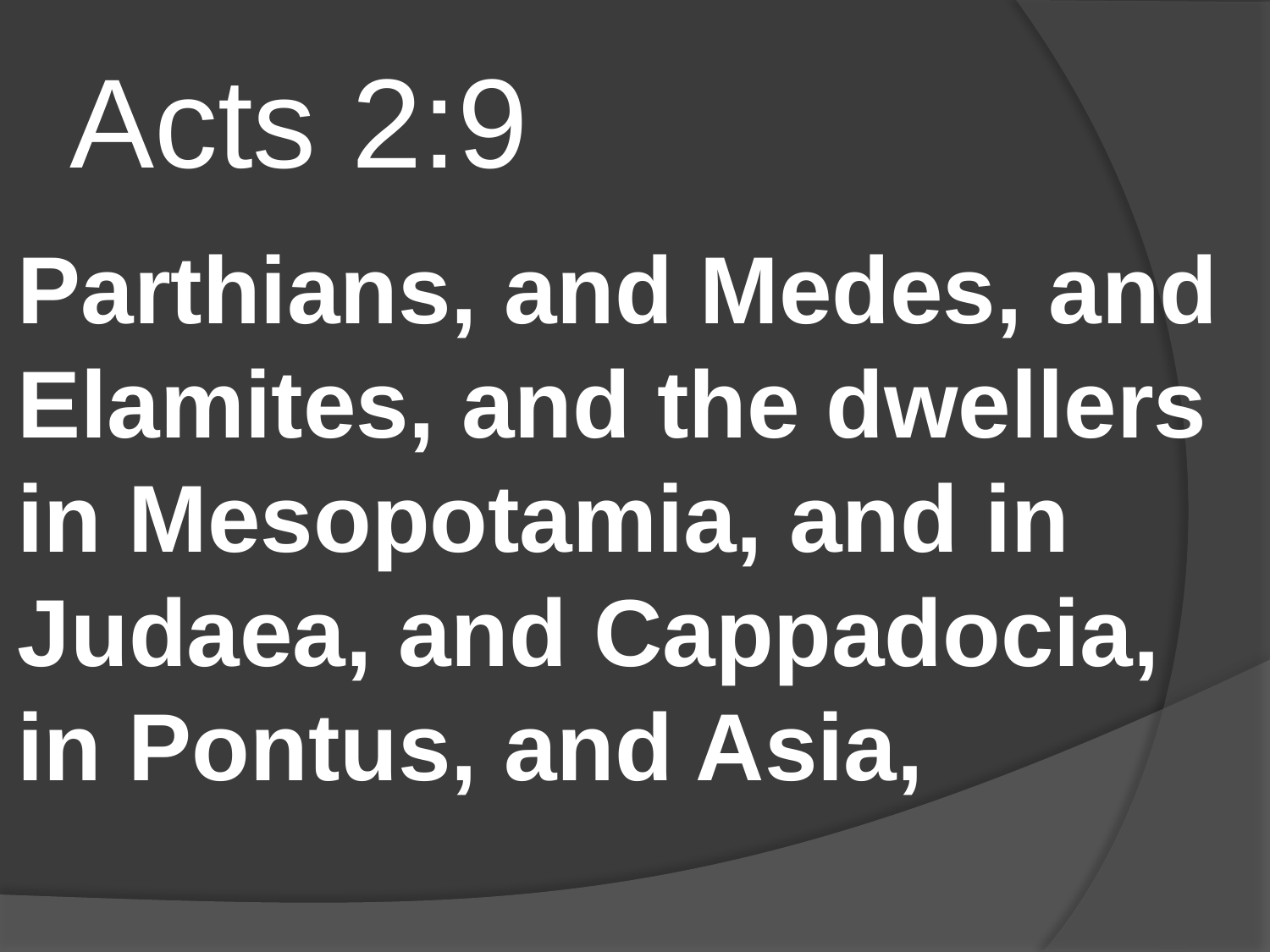

# Acts 2:9
Parthians, and Medes, and Elamites, and the dwellers in Mesopotamia, and in Judaea, and Cappadocia, in Pontus, and Asia,